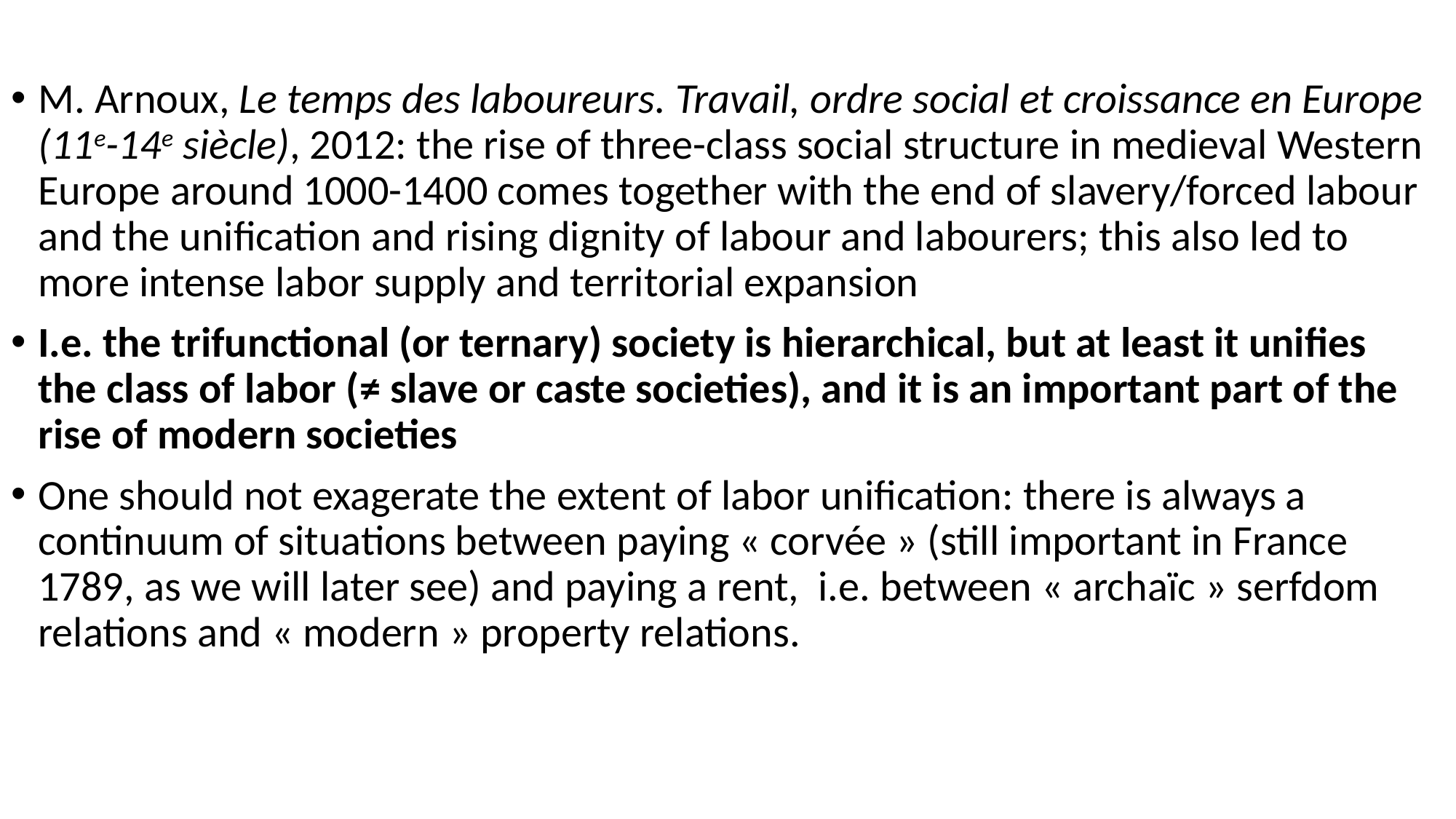

M. Arnoux, Le temps des laboureurs. Travail, ordre social et croissance en Europe (11e-14e siècle), 2012: the rise of three-class social structure in medieval Western Europe around 1000-1400 comes together with the end of slavery/forced labour and the unification and rising dignity of labour and labourers; this also led to more intense labor supply and territorial expansion
I.e. the trifunctional (or ternary) society is hierarchical, but at least it unifies the class of labor (≠ slave or caste societies), and it is an important part of the rise of modern societies
One should not exagerate the extent of labor unification: there is always a continuum of situations between paying « corvée » (still important in France 1789, as we will later see) and paying a rent,  i.e. between « archaïc » serfdom relations and « modern » property relations.